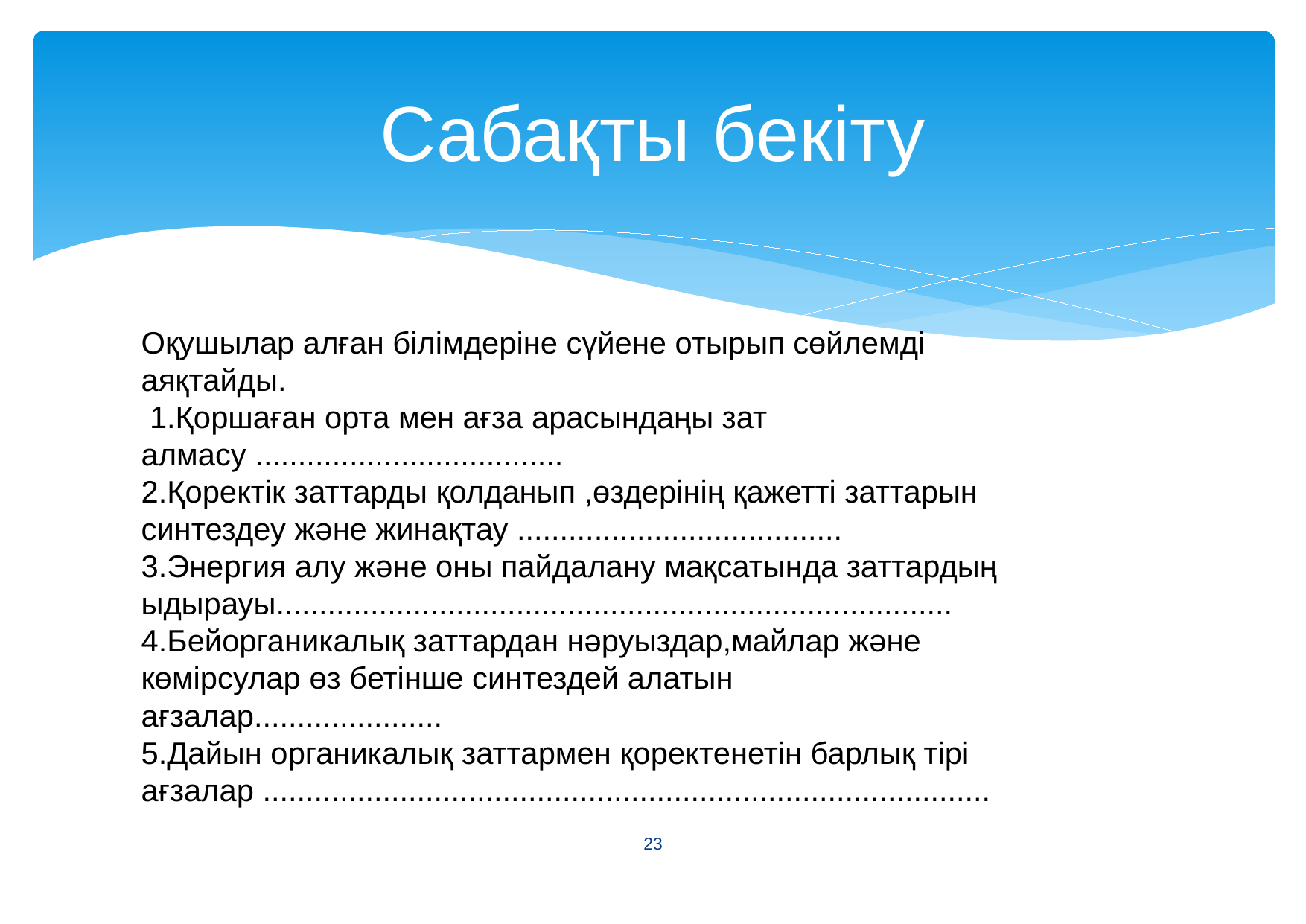

# Сабақты бекіту

Оқушылар алған білімдеріне сүйене отырып сөйлемді аяқтайды.
 1.Қоршаған орта мен ағза арасындаңы зат алмасу ....................................
2.Қоректік заттарды қолданып ,өздерінің қажетті заттарын синтездеу және жинақтау ......................................
3.Энергия алу және оны пайдалану мақсатында заттардың ыдырауы...............................................................................
4.Бейорганикалық заттардан нәруыздар,майлар және көмірсулар өз бетінше синтездей алатын ағзалар......................
5.Дайын органикалық заттармен қоректенетін барлық тірі ағзалар .....................................................................................
23